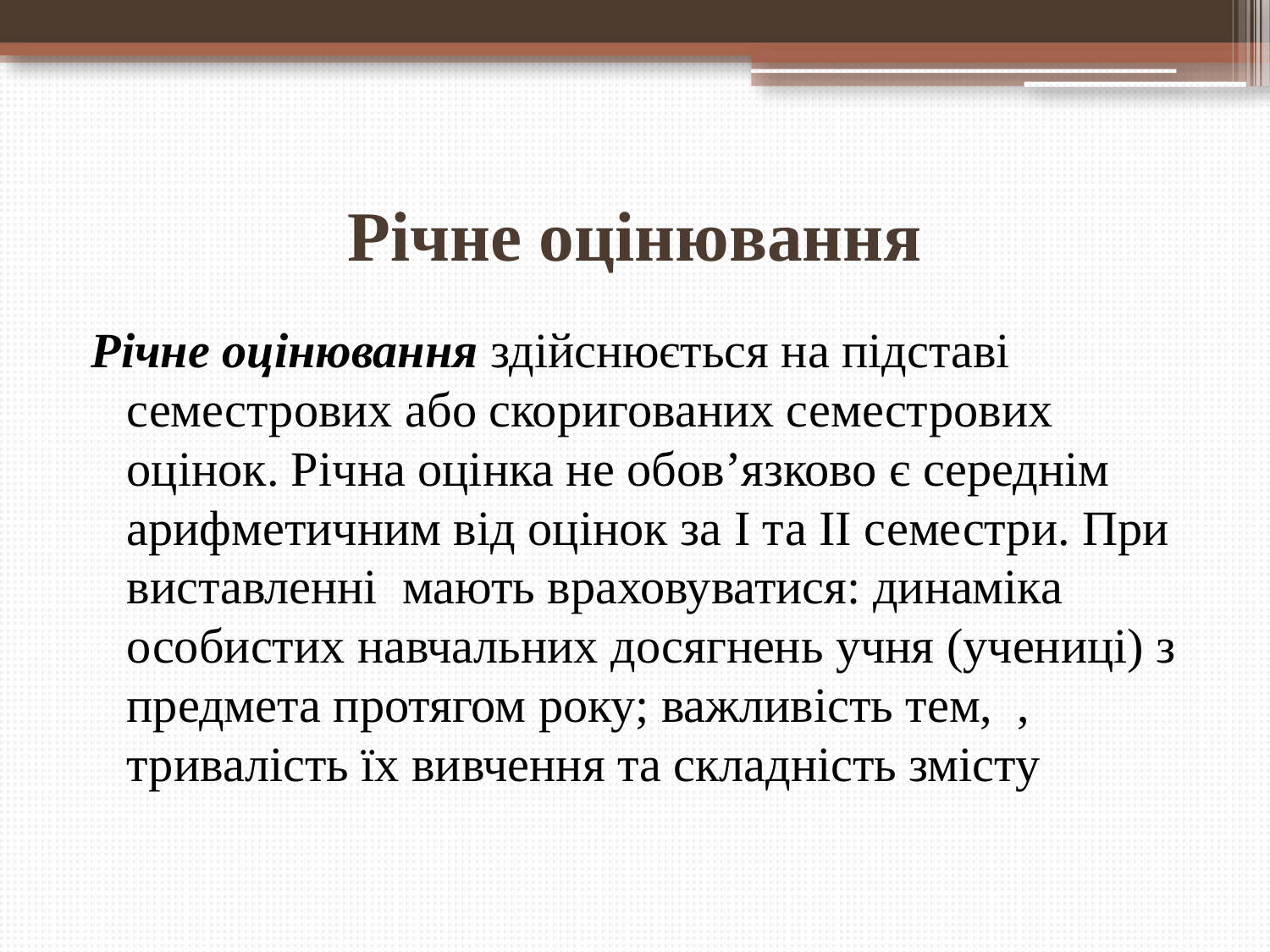

# Річне оцінювання
Річне оцінювання здійснюється на підставі семестрових або скоригованих семестрових оцінок. Річна оцінка не обов’язково є середнім арифметичним від оцінок за І та ІІ семестри. При виставленні  мають враховуватися: динаміка особистих навчальних досягнень учня (учениці) з предмета протягом року; важливість тем,  , тривалість їх вивчення та складність змісту